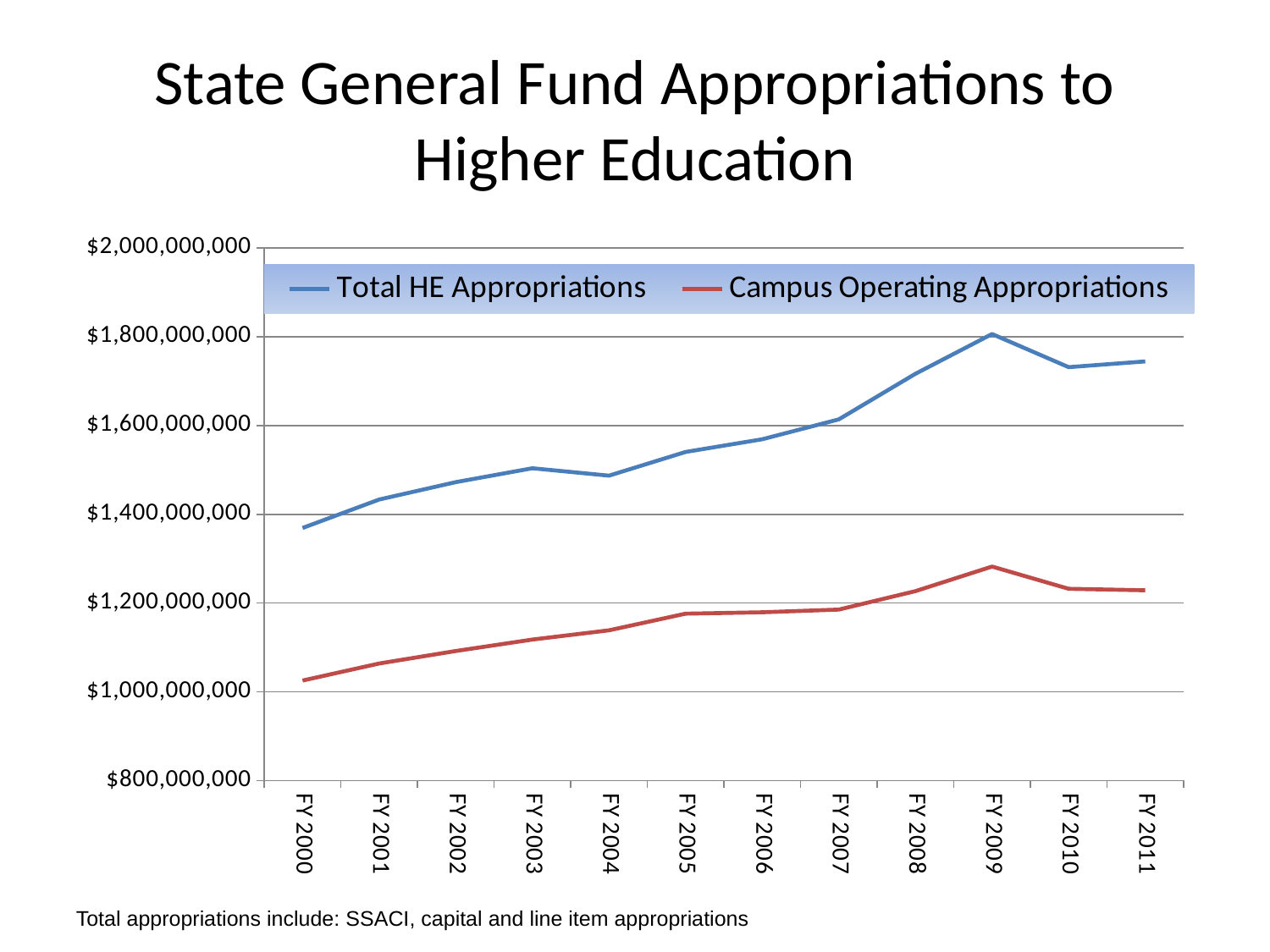

# State General Fund Appropriations to Higher Education

### Chart

| Category | Total HE Appropriations | Campus Operating Appropriations |
|---|---|---|
| FY 2000 | 1369284753.6650002 | 1025421583.7900004 |
| FY 2001 | 1433300058.8780084 | 1063860295.9614083 |
| FY 2002 | 1472548152.2749996 | 1091999062.55 |
| FY 2003 | 1503755717.51115 | 1117743615.8965986 |
| FY 2004 | 1487193324.4331124 | 1138601542.3231115 |
| FY 2005 | 1540516156.6786816 | 1176072585.5686817 |
| FY 2006 | 1569114306.77 | 1179247135.0 |
| FY 2007 | 1613903415.77 | 1185265774.0 |
| FY 2008 | 1716556307.181314 | 1226878210.2848146 |
| FY 2009 | 1806187048.7082348 | 1282212100.6850398 |
| FY 2010 | 1731532814.1340988 | 1232147725.1340988 |
| FY 2011 | 1744466450.093429 | 1228799411.688206 |
Total appropriations include: SSACI, capital and line item appropriations